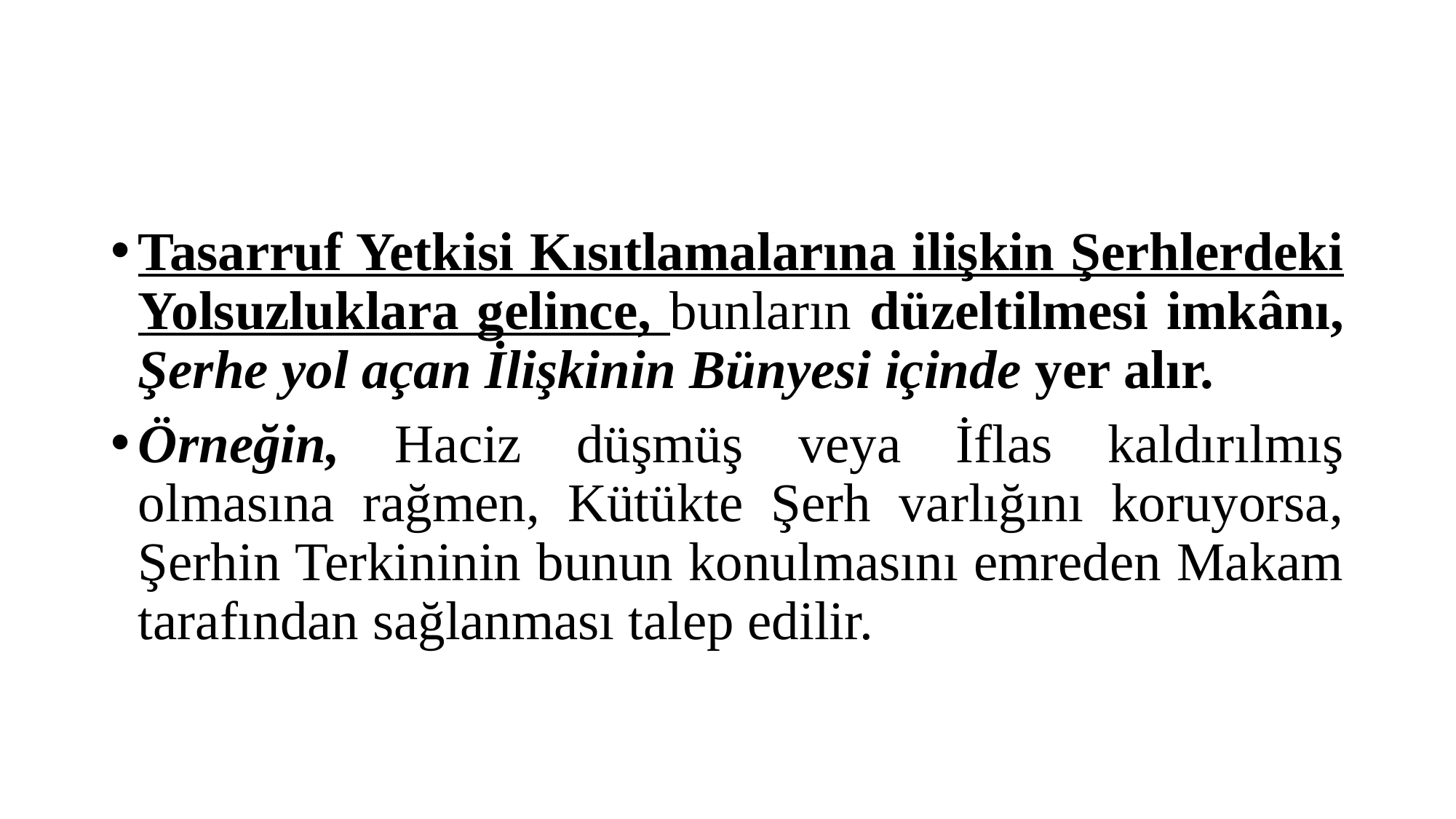

#
Tasarruf Yetkisi Kısıtlamalarına ilişkin Şerhlerdeki Yolsuzluklara gelince, bunların düzeltilmesi imkânı, Şerhe yol açan İlişkinin Bünyesi içinde yer alır.
Örneğin, Haciz düşmüş veya İflas kaldırılmış olmasına rağmen, Kütükte Şerh varlığını koruyorsa, Şerhin Terkininin bunun konulmasını emreden Makam tarafından sağlanması talep edilir.